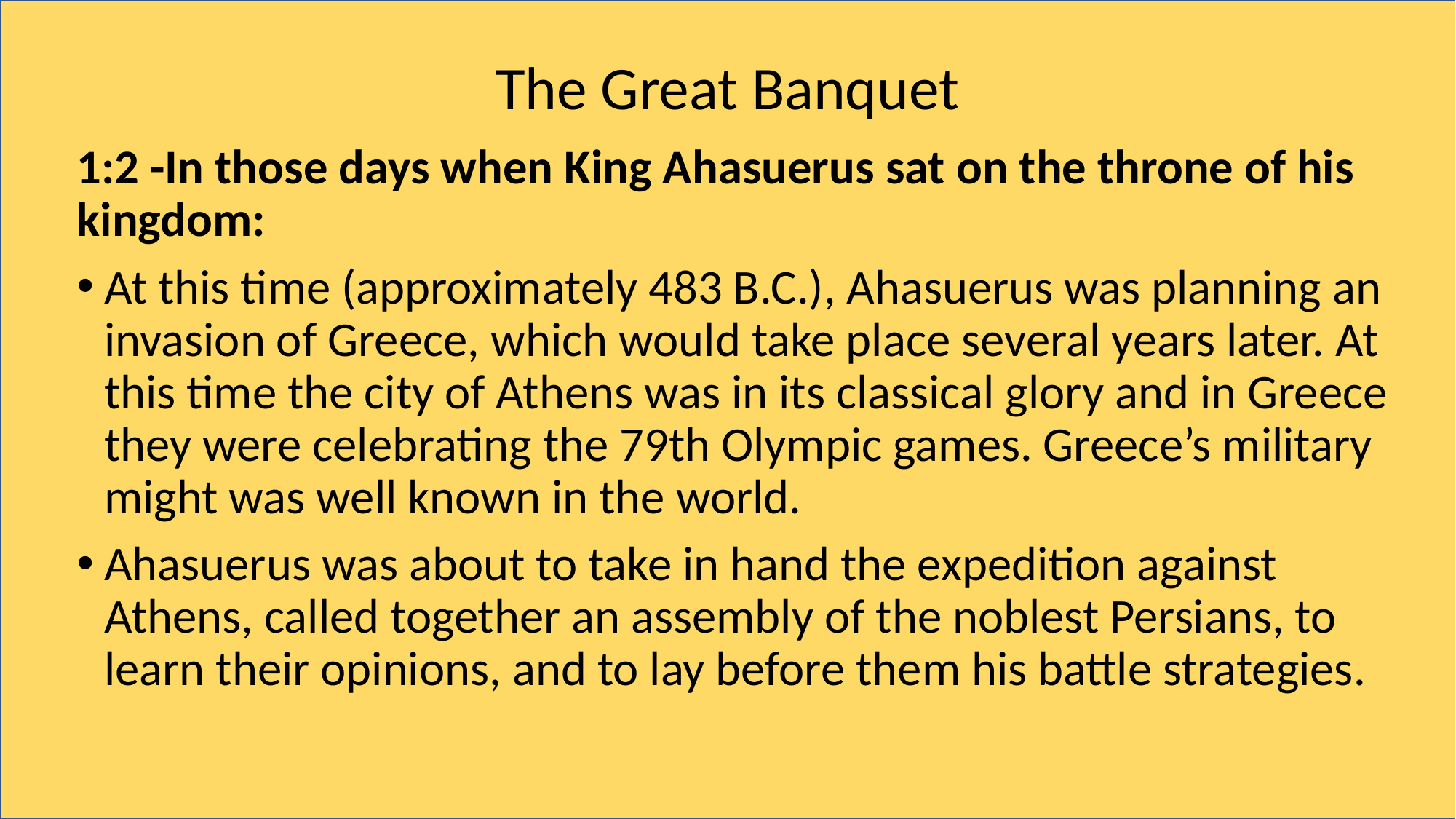

# The Great Banquet
1:2 -In those days when King Ahasuerus sat on the throne of his kingdom:
At this time (approximately 483 B.C.), Ahasuerus was planning an invasion of Greece, which would take place several years later. At this time the city of Athens was in its classical glory and in Greece they were celebrating the 79th Olympic games. Greece’s military might was well known in the world.
Ahasuerus was about to take in hand the expedition against Athens, called together an assembly of the noblest Persians, to learn their opinions, and to lay before them his battle strategies.